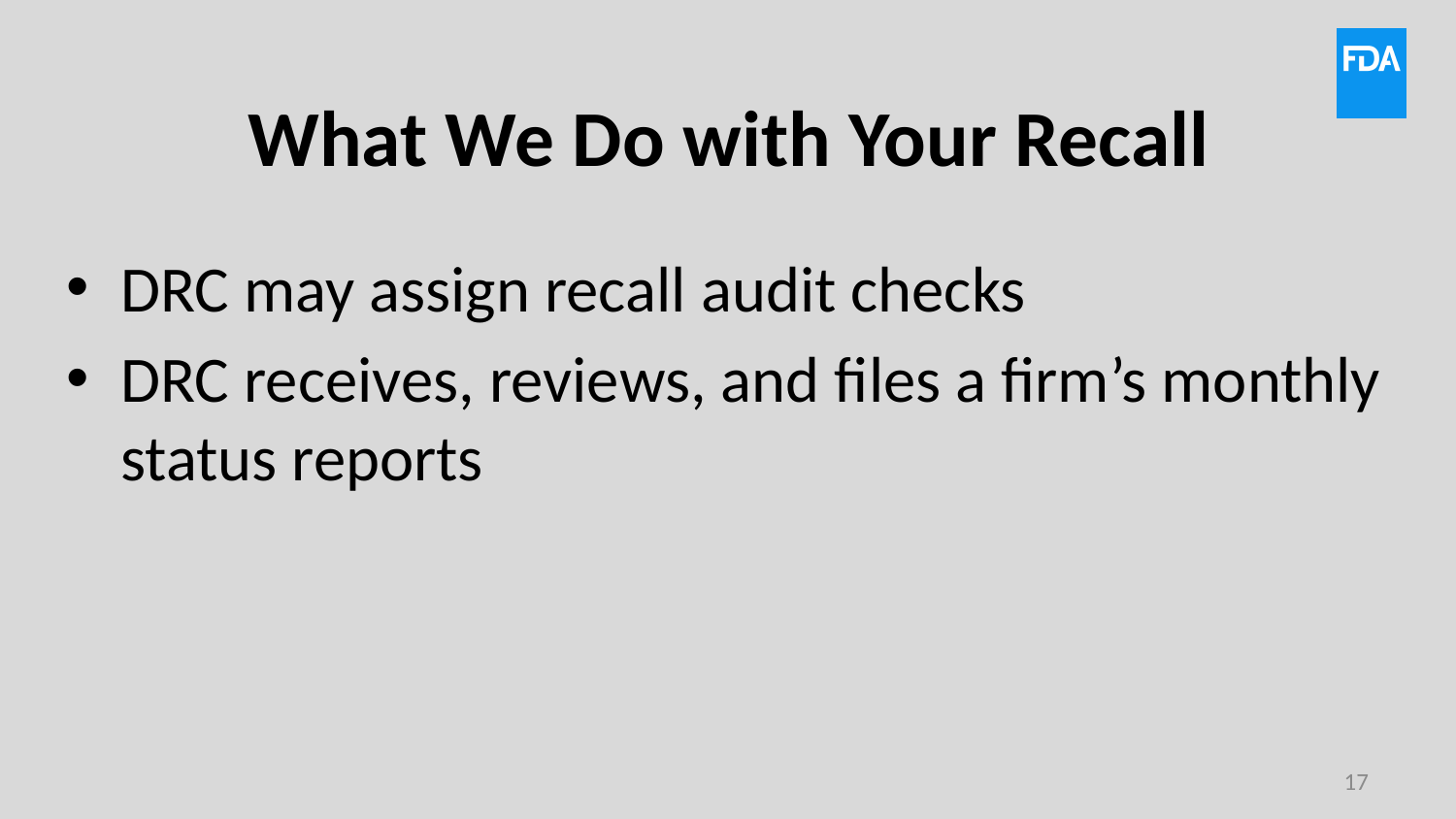

# What We Do with Your Recall
DRC may assign recall audit checks
DRC receives, reviews, and files a firm’s monthly status reports

17